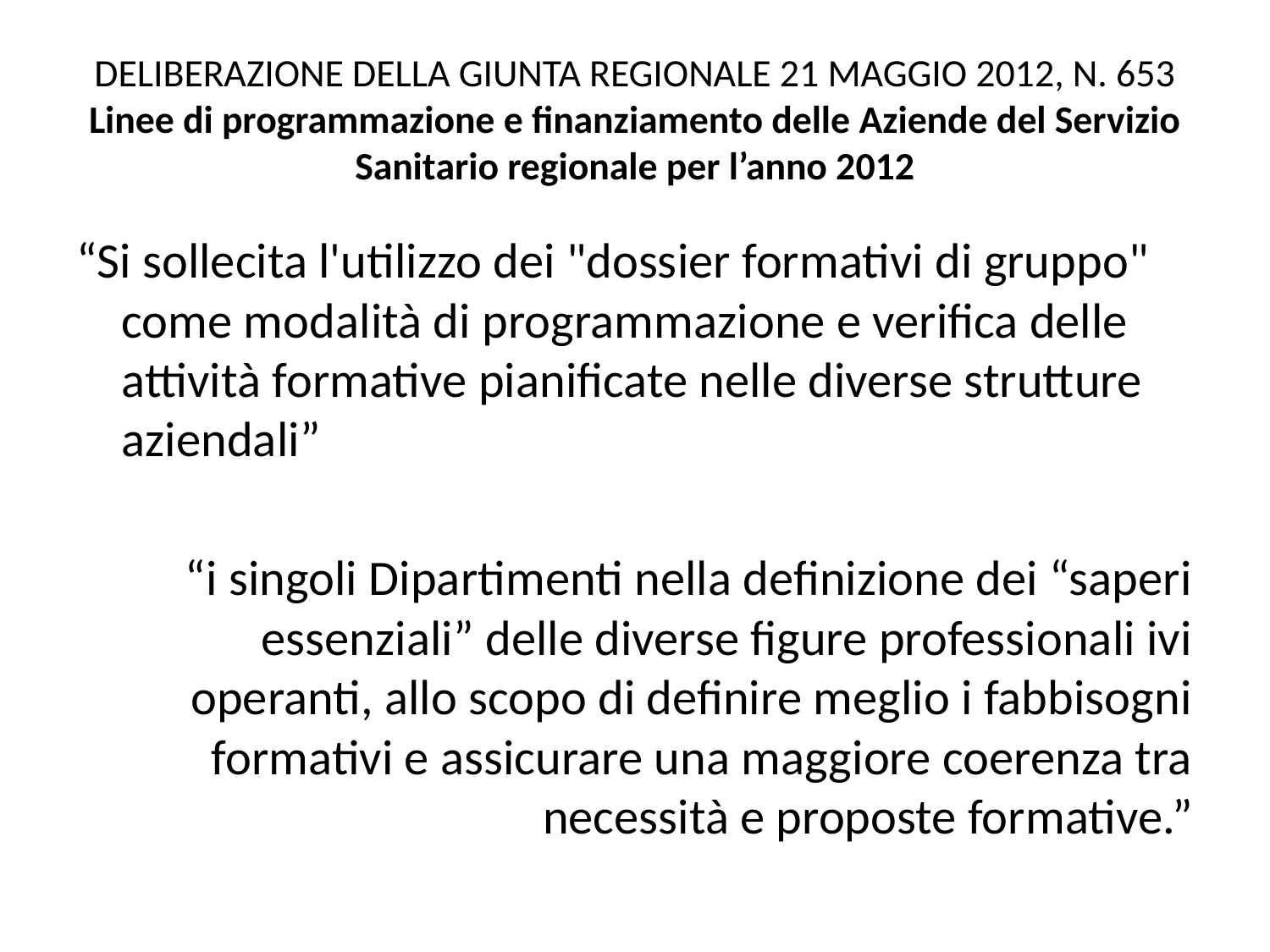

# DELIBERAZIONE DELLA GIUNTA REGIONALE 21 MAGGIO 2012, N. 653 Linee di programmazione e finanziamento delle Aziende del Servizio Sanitario regionale per l’anno 2012
“Si sollecita l'utilizzo dei "dossier formativi di gruppo" come modalità di programmazione e verifica delle attività formative pianificate nelle diverse strutture aziendali”

“i singoli Dipartimenti nella definizione dei “saperi essenziali” delle diverse figure professionali ivi operanti, allo scopo di definire meglio i fabbisogni formativi e assicurare una maggiore coerenza tra necessità e proposte formative.”